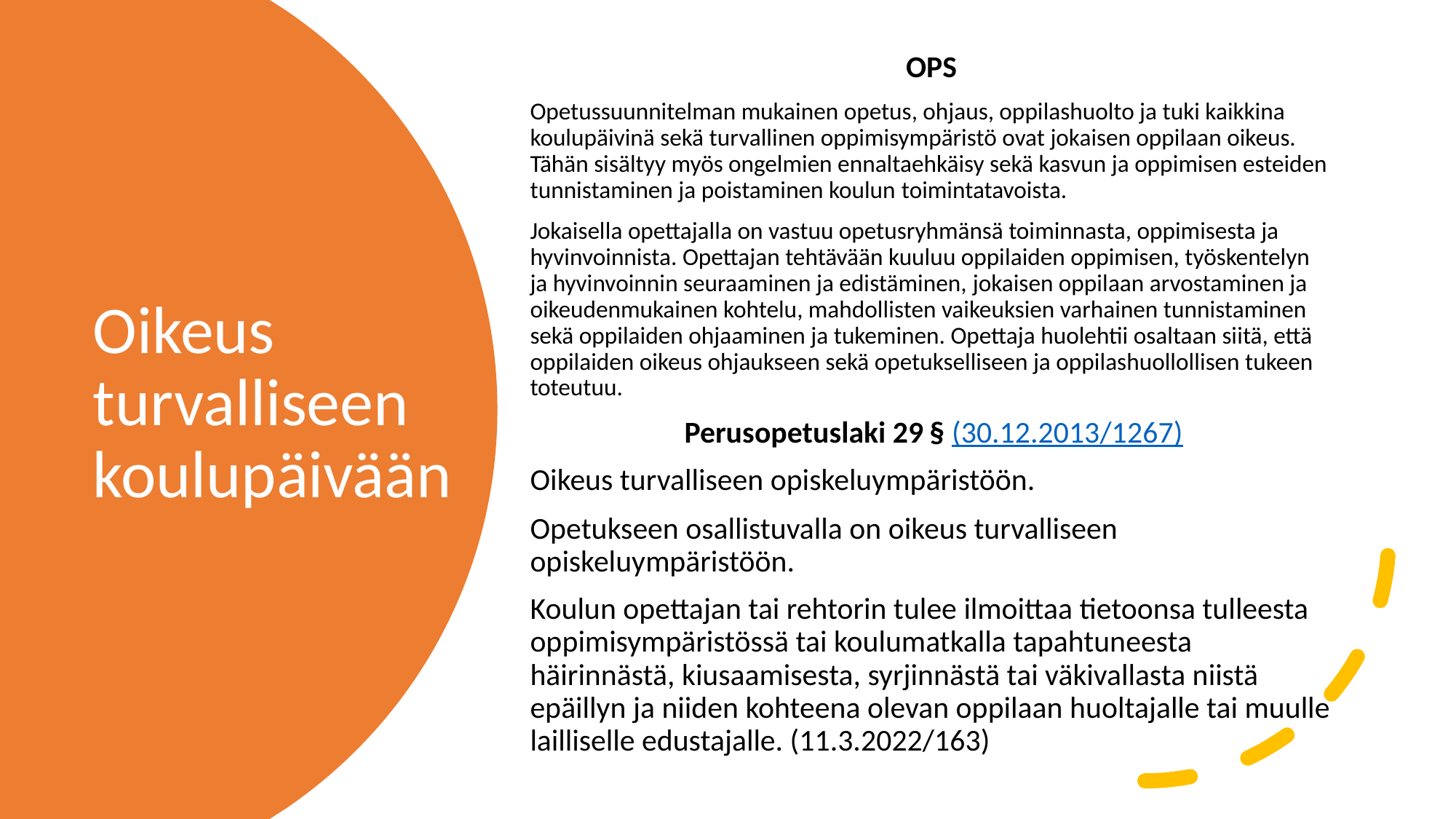

OPS
Opetussuunnitelman mukainen opetus, ohjaus, oppilashuolto ja tuki kaikkina koulupäivinä sekä turvallinen oppimisympäristö ovat jokaisen oppilaan oikeus. Tähän sisältyy myös ongelmien ennaltaehkäisy sekä kasvun ja oppimisen esteiden tunnistaminen ja poistaminen koulun toimintatavoista.
Jokaisella opettajalla on vastuu opetusryhmänsä toiminnasta, oppimisesta ja
hyvinvoinnista. Opettajan tehtävään kuuluu oppilaiden oppimisen, työskentelyn ja hyvinvoinnin seuraaminen ja edistäminen, jokaisen oppilaan arvostaminen ja oikeudenmukainen kohtelu, mahdollisten vaikeuksien varhainen tunnistaminen sekä oppilaiden ohjaaminen ja tukeminen. Opettaja huolehtii osaltaan siitä, että
oppilaiden oikeus ohjaukseen sekä opetukselliseen ja oppilashuollollisen tukeen toteutuu.
 Perusopetuslaki 29 § (30.12.2013/1267)
Oikeus turvalliseen opiskeluympäristöön.
Opetukseen osallistuvalla on oikeus turvalliseen opiskeluympäristöön.
Koulun opettajan tai rehtorin tulee ilmoittaa tietoonsa tulleesta oppimisympäristössä tai koulumatkalla tapahtuneesta häirinnästä, kiusaamisesta, syrjinnästä tai väkivallasta niistä epäillyn ja niiden kohteena olevan oppilaan huoltajalle tai muulle lailliselle edustajalle. (11.3.2022/163)
# Oikeus turvalliseen koulupäivään